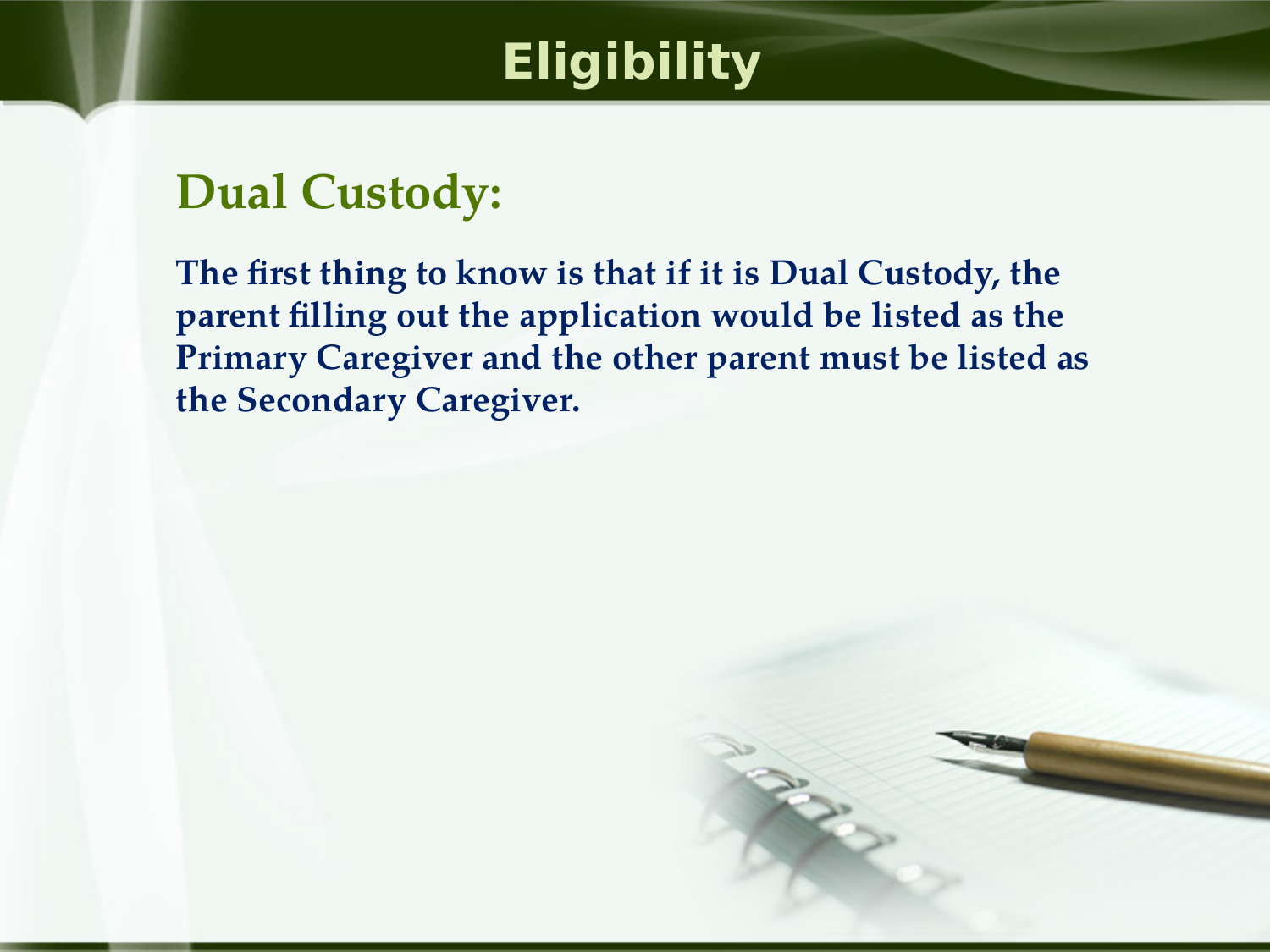

Eligibility
Dual Custody:

The first thing to know is that if it is Dual Custody, the parent filling out the application would be listed as the Primary Caregiver and the other parent must be listed as the Secondary Caregiver.